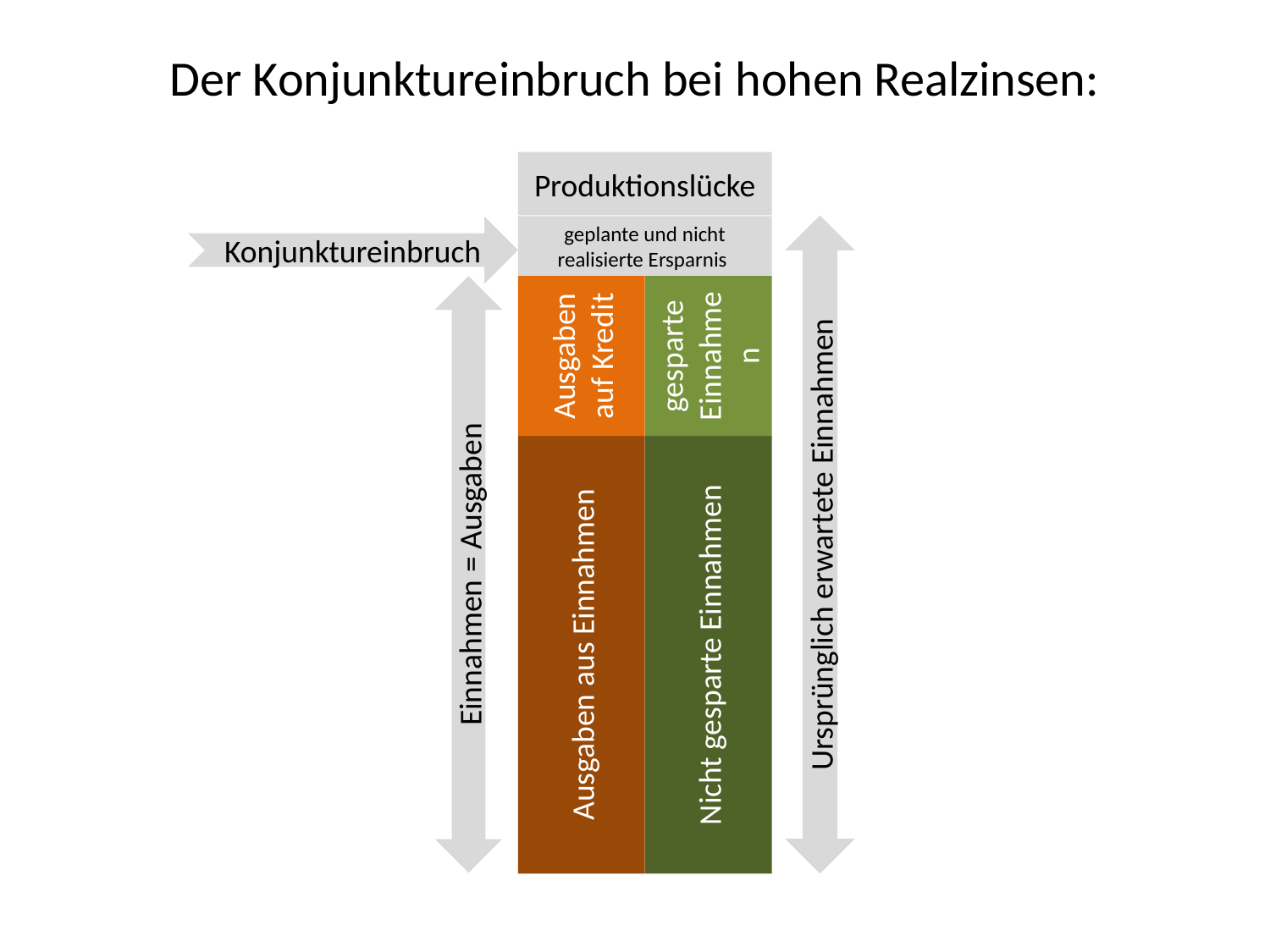

# Der Konjunktureinbruch bei hohen Realzinsen:
Produktionslücke
Ursprünglich erwartete Einnahmen
geplante und nicht realisierte Ersparnis
Konjunktureinbruch
Einnahmen = Ausgaben
Ausgaben auf Kredit
gesparte Einnahmen
Nicht gesparte Einnahmen
Ausgaben aus Einnahmen